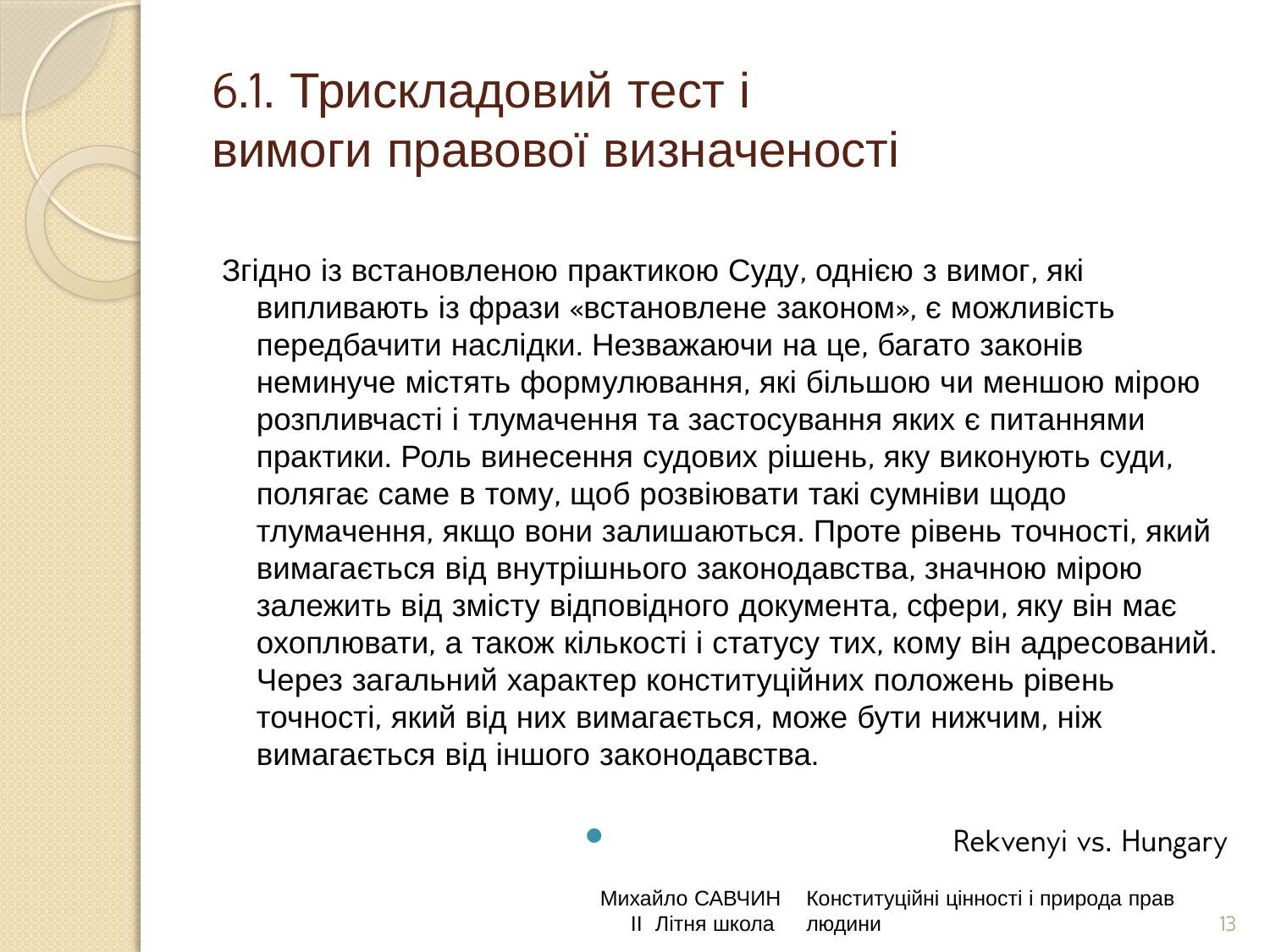

# 6.1. Трискладовий тест і вимоги правової визначеності

Згідно із встановленою практикою Суду, однією з вимог, які випливають із фрази «встановлене законом», є можливість передбачити наслідки. Незважаючи на це, багато законів неминуче містять формулювання, які більшою чи меншою мірою розпливчасті і тлумачення та застосування яких є питаннями практики. Роль винесення судових рішень, яку виконують суди, полягає саме в тому, щоб розвіювати такі сумніви щодо тлумачення, якщо вони залишаються. Проте рівень точності, який вимагається від внутрішнього законодавства, значною мірою залежить від змісту відповідного документа, сфери, яку він має охоплювати, а також кількості і статусу тих, кому він адресований. Через загальний характер конституційних положень рівень точності, який від них вимагається, може бути нижчим, ніж вимагається від іншого законодавства.

Rekvenyi vs. Hungary
Михайло САВЧИН
 ІІ  Літня школа
Конституційні цінності і природа прав людини
13